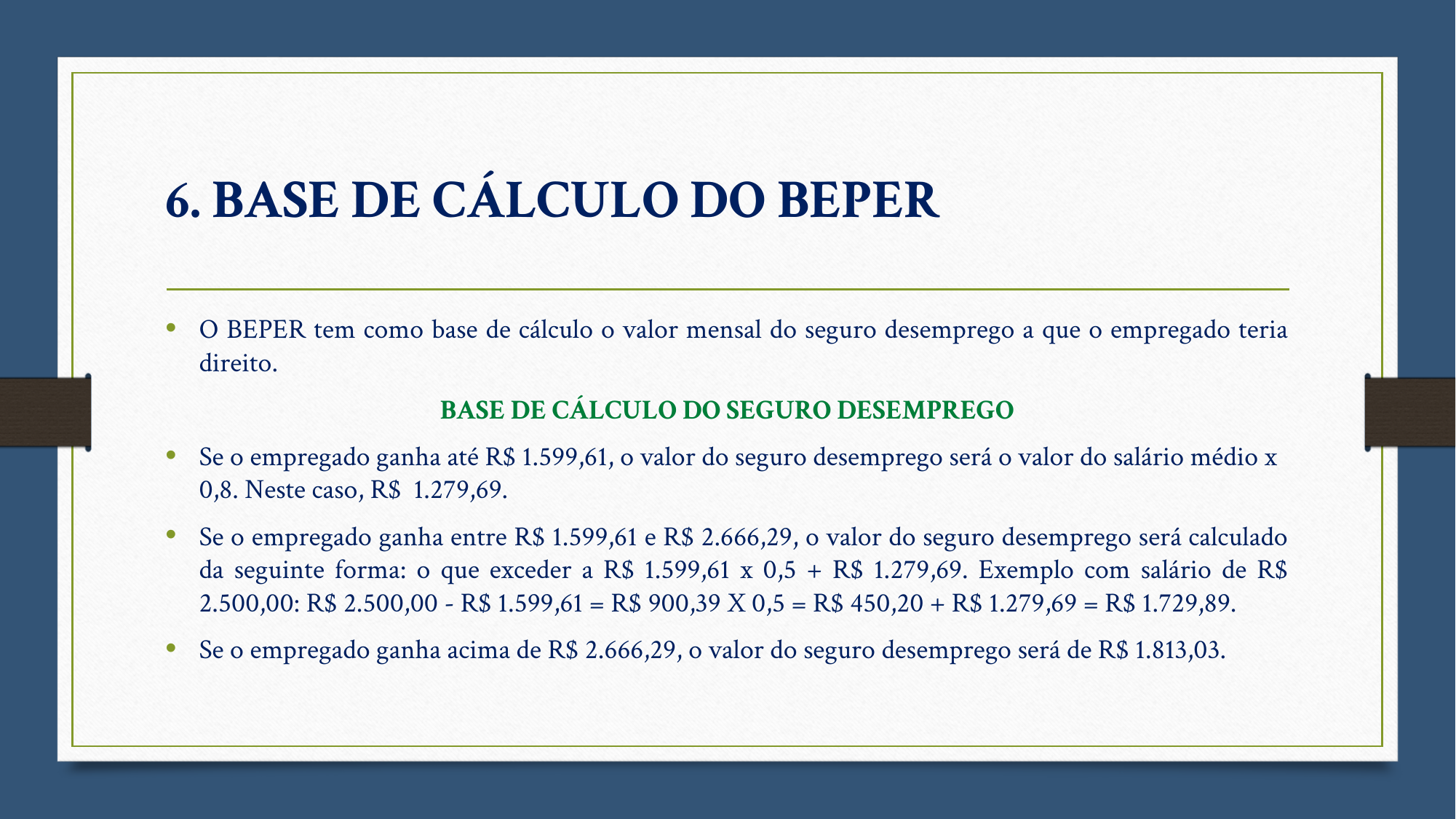

# 6. BASE DE CÁLCULO DO BEPER
O BEPER tem como base de cálculo o valor mensal do seguro desemprego a que o empregado teria direito.
BASE DE CÁLCULO DO SEGURO DESEMPREGO
Se o empregado ganha até R$ 1.599,61, o valor do seguro desemprego será o valor do salário médio x 0,8. Neste caso, R$  1.279,69.
Se o empregado ganha entre R$ 1.599,61 e R$ 2.666,29, o valor do seguro desemprego será calculado da seguinte forma: o que exceder a R$ 1.599,61 x 0,5 + R$ 1.279,69. Exemplo com salário de R$ 2.500,00: R$ 2.500,00 - R$ 1.599,61 = R$ 900,39 X 0,5 = R$ 450,20 + R$ 1.279,69 = R$ 1.729,89.
Se o empregado ganha acima de R$ 2.666,29, o valor do seguro desemprego será de R$ 1.813,03.